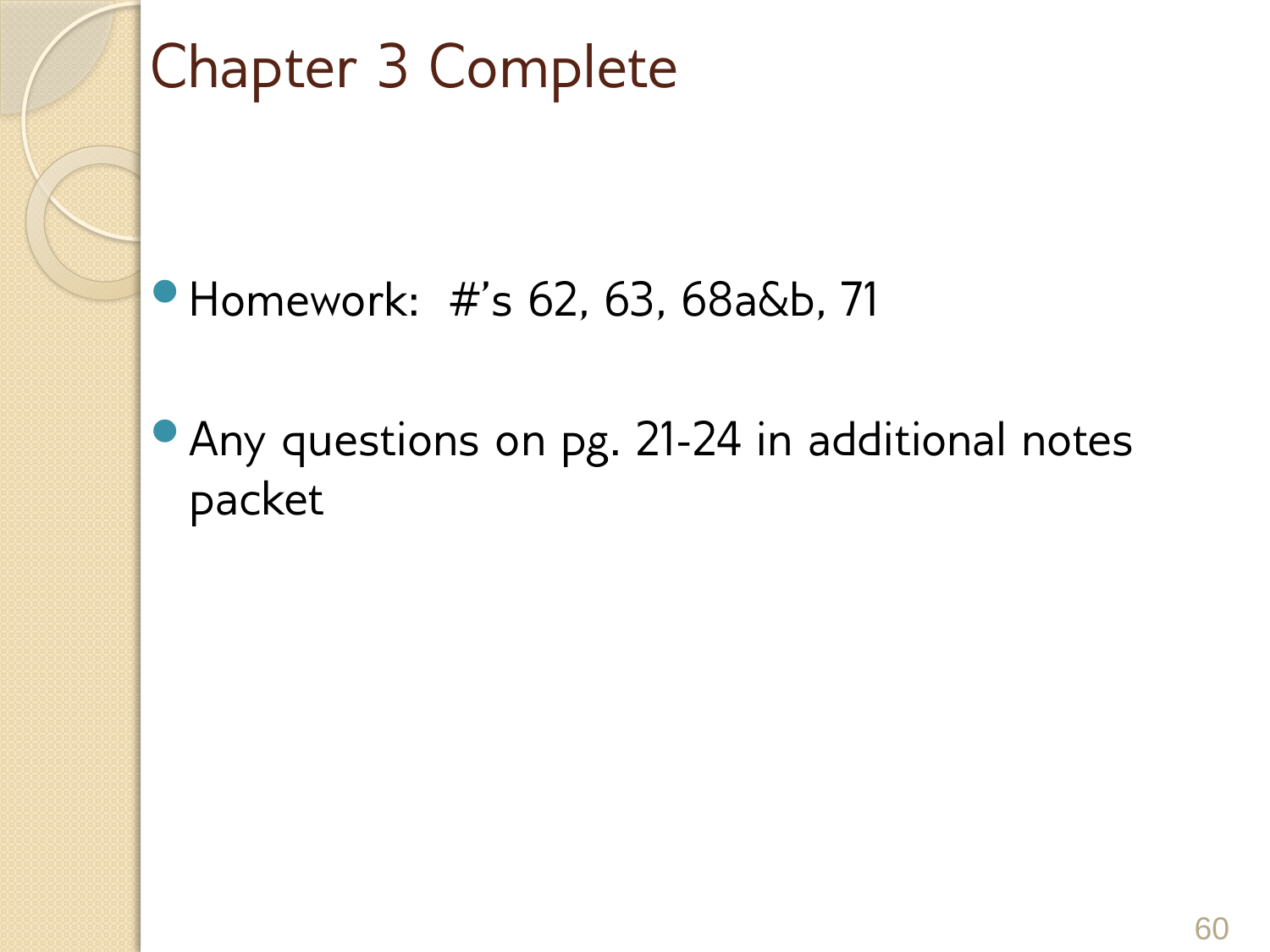

# Chapter 3 Complete

Homework:  #’s 62, 63, 68a&b, 71

Any questions on pg. 21-24 in additional notes packet

60